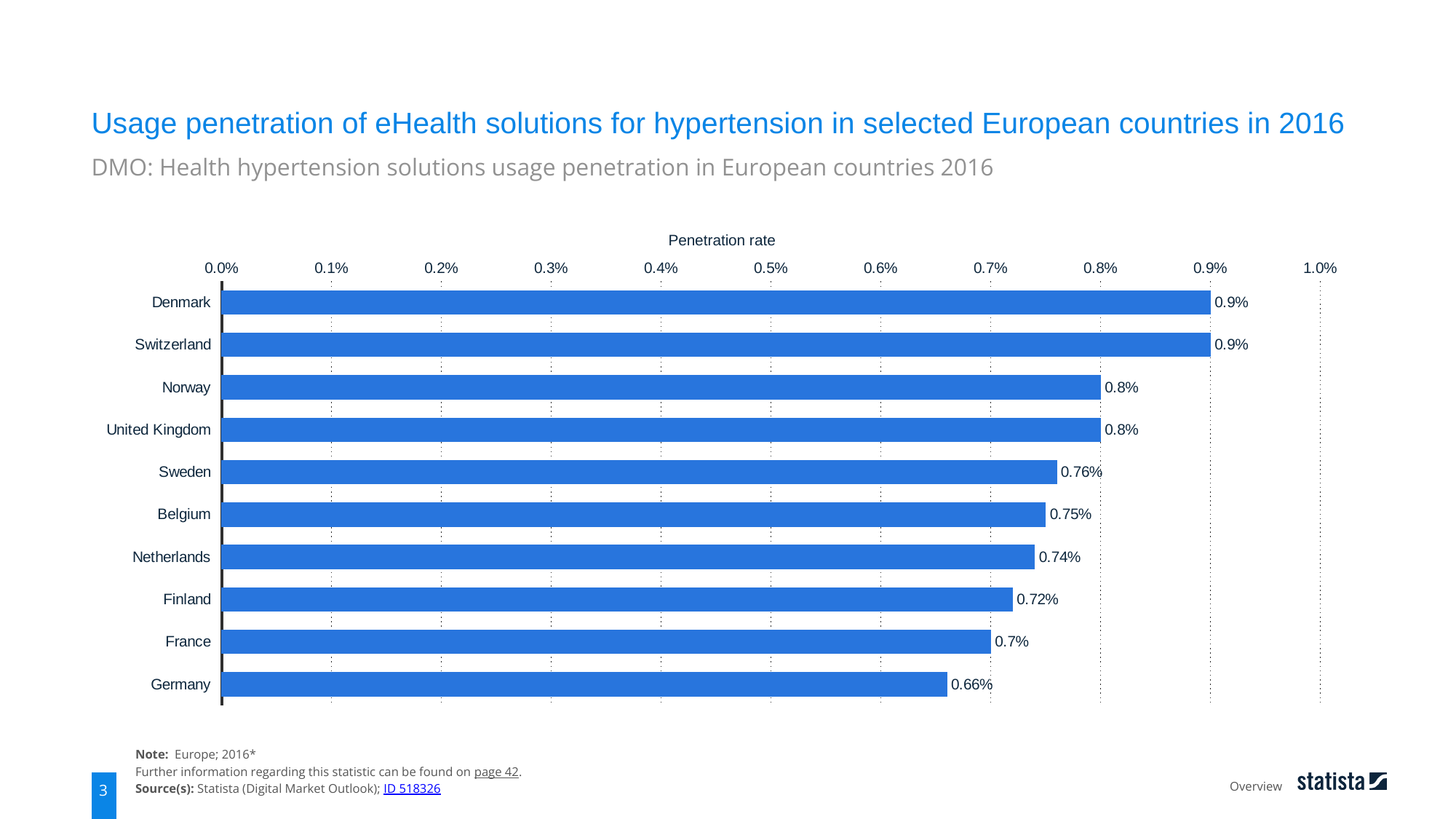

Usage penetration of eHealth solutions for hypertension in selected European countries in 2016
DMO: Health hypertension solutions usage penetration in European countries 2016
Penetration rate

### Chart

| Category | data |
|---|---|
| Denmark | 0.009 |
| Switzerland | 0.009 |
| Norway | 0.008 |
| United Kingdom | 0.008 |
| Sweden | 0.0076 |
| Belgium | 0.0075 |
| Netherlands | 0.0074 |
| Finland | 0.0072 |
| France | 0.007 |
| Germany | 0.0066 |
Note:  Europe; 2016*
Further information regarding this statistic can be found on page 42.
Source(s): Statista (Digital Market Outlook); ID 518326
Overview

3